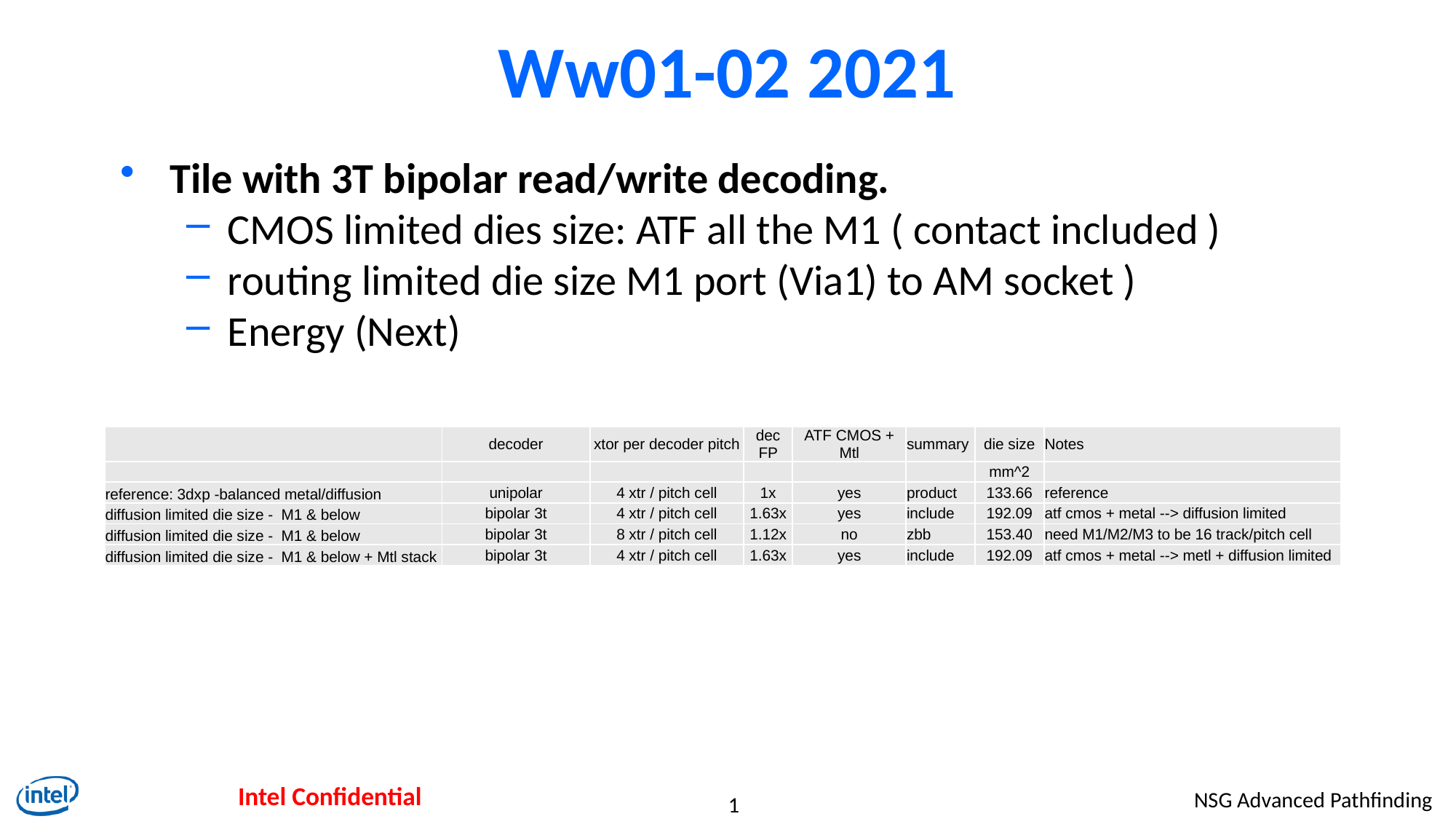

# Ww01-02 2021
Tile with 3T bipolar read/write decoding.
CMOS limited dies size: ATF all the M1 ( contact included )
routing limited die size M1 port (Via1) to AM socket )
Energy (Next)

|  | decoder | xtor per decoder pitch | dec FP | ATF CMOS + Mtl | summary | die size | Notes |
| --- | --- | --- | --- | --- | --- | --- | --- |
|  |  |  |  |  |  | mm^2 |  |
| reference: 3dxp -balanced metal/diffusion | unipolar | 4 xtr / pitch cell | 1x | yes | product | 133.66 | reference |
| diffusion limited die size - M1 & below | bipolar 3t | 4 xtr / pitch cell | 1.63x | yes | include | 192.09 | atf cmos + metal --> diffusion limited |
| diffusion limited die size - M1 & below | bipolar 3t | 8 xtr / pitch cell | 1.12x | no | zbb | 153.40 | need M1/M2/M3 to be 16 track/pitch cell |
| diffusion limited die size - M1 & below + Mtl stack | bipolar 3t | 4 xtr / pitch cell | 1.63x | yes | include | 192.09 | atf cmos + metal --> metl + diffusion limited |